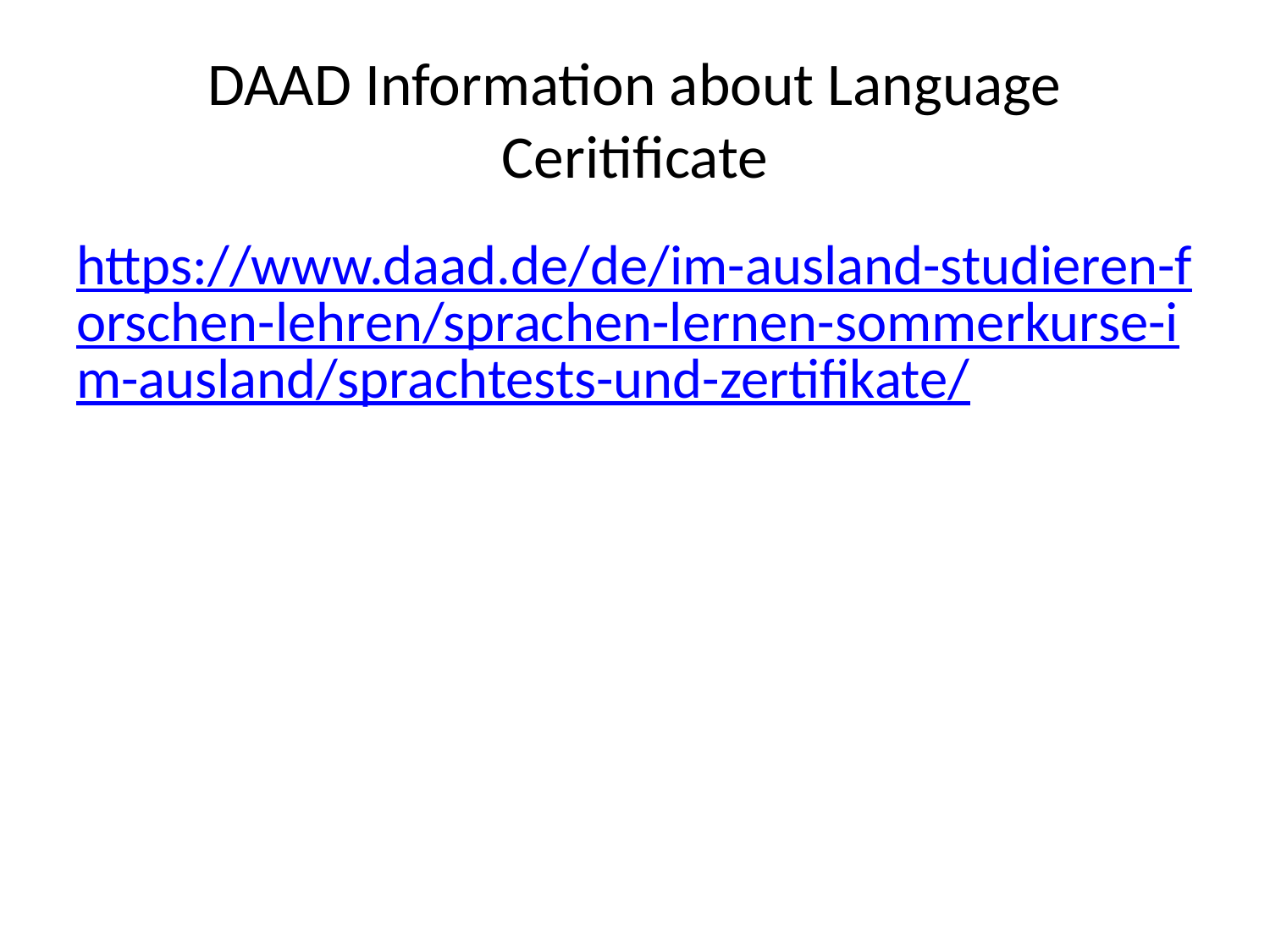

# DAAD Information about Language Ceritificate
https://www.daad.de/de/im-ausland-studieren-forschen-lehren/sprachen-lernen-sommerkurse-im-ausland/sprachtests-und-zertifikate/